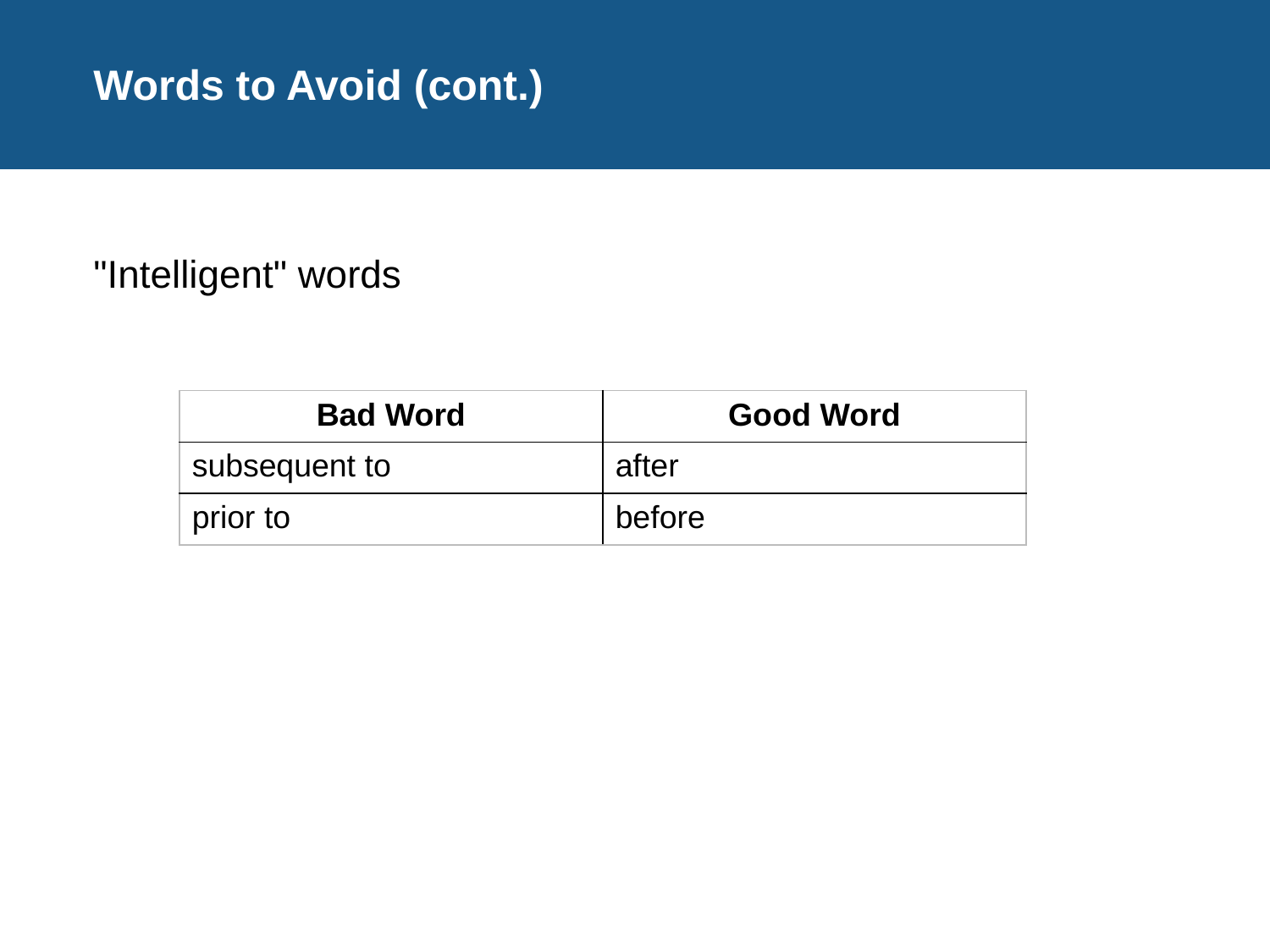

# Words to Avoid (cont.)
"Intelligent" words

| Bad Word | Good Word |
| --- | --- |
| subsequent to | after |
| prior to | before |